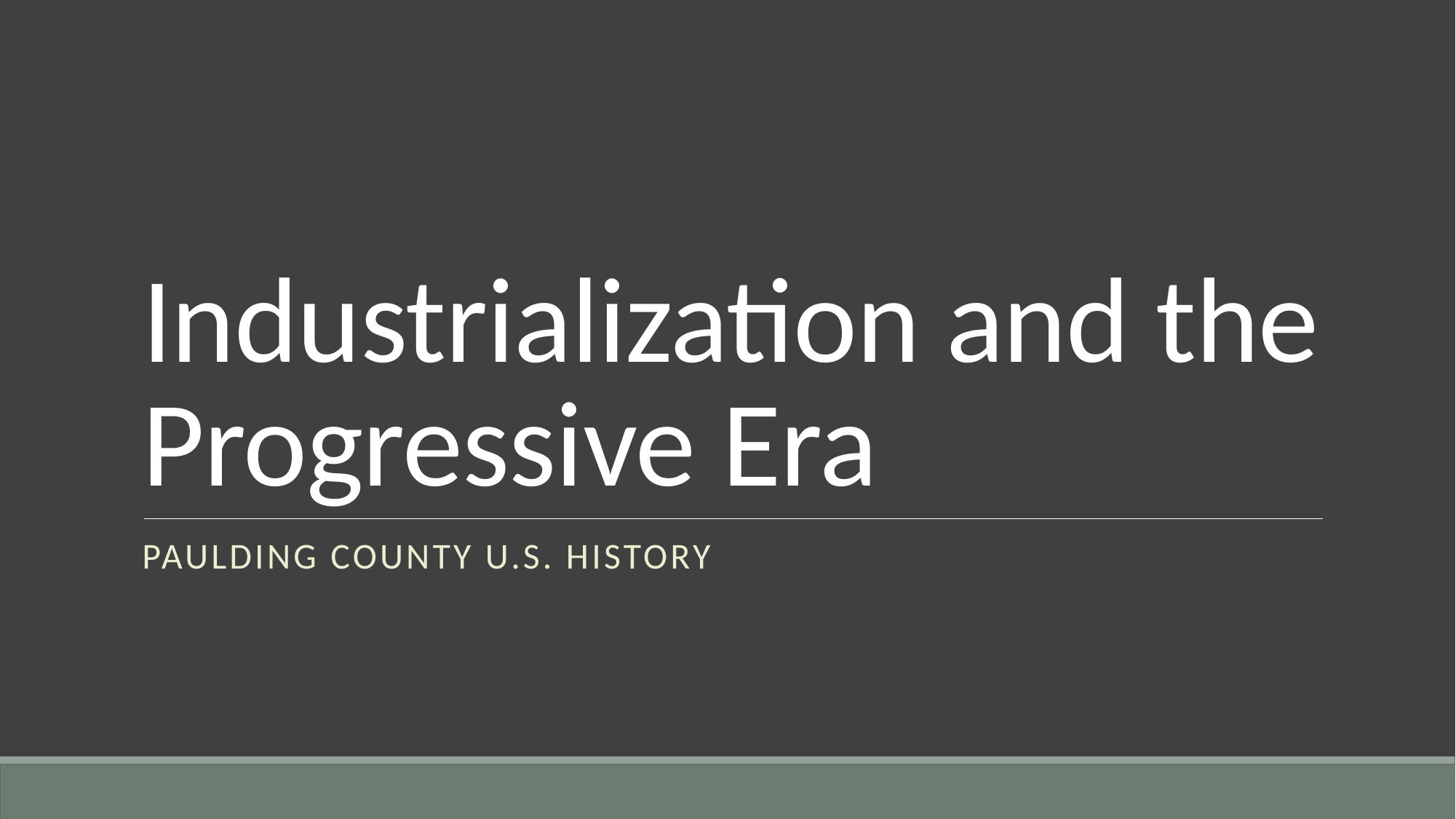

# Industrialization and the Progressive Era
Paulding County U.S. History